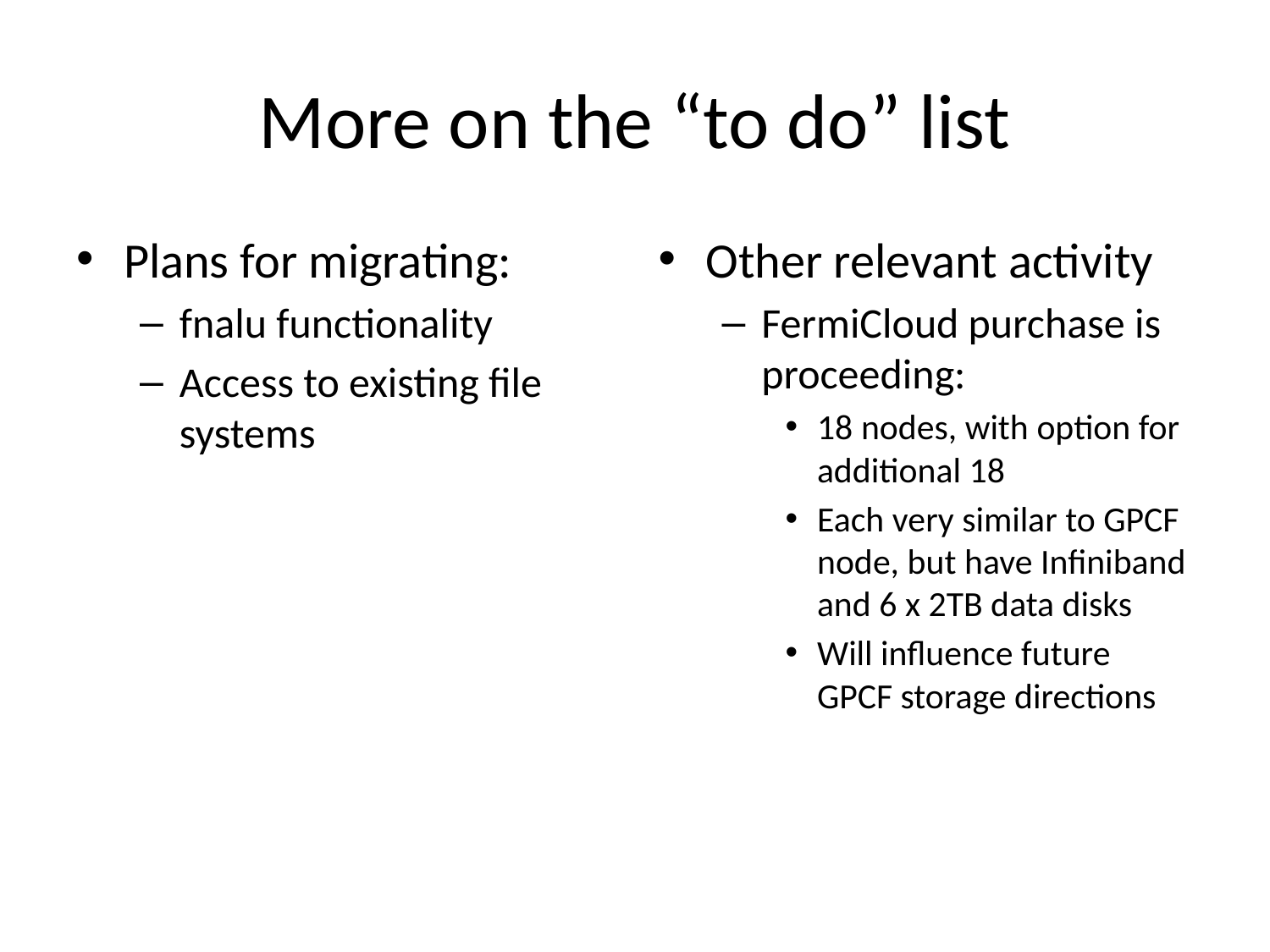

# More on the “to do” list
Plans for migrating:
fnalu functionality
Access to existing file systems
Other relevant activity
FermiCloud purchase is proceeding:
18 nodes, with option for additional 18
Each very similar to GPCF node, but have Infiniband and 6 x 2TB data disks
Will influence future GPCF storage directions